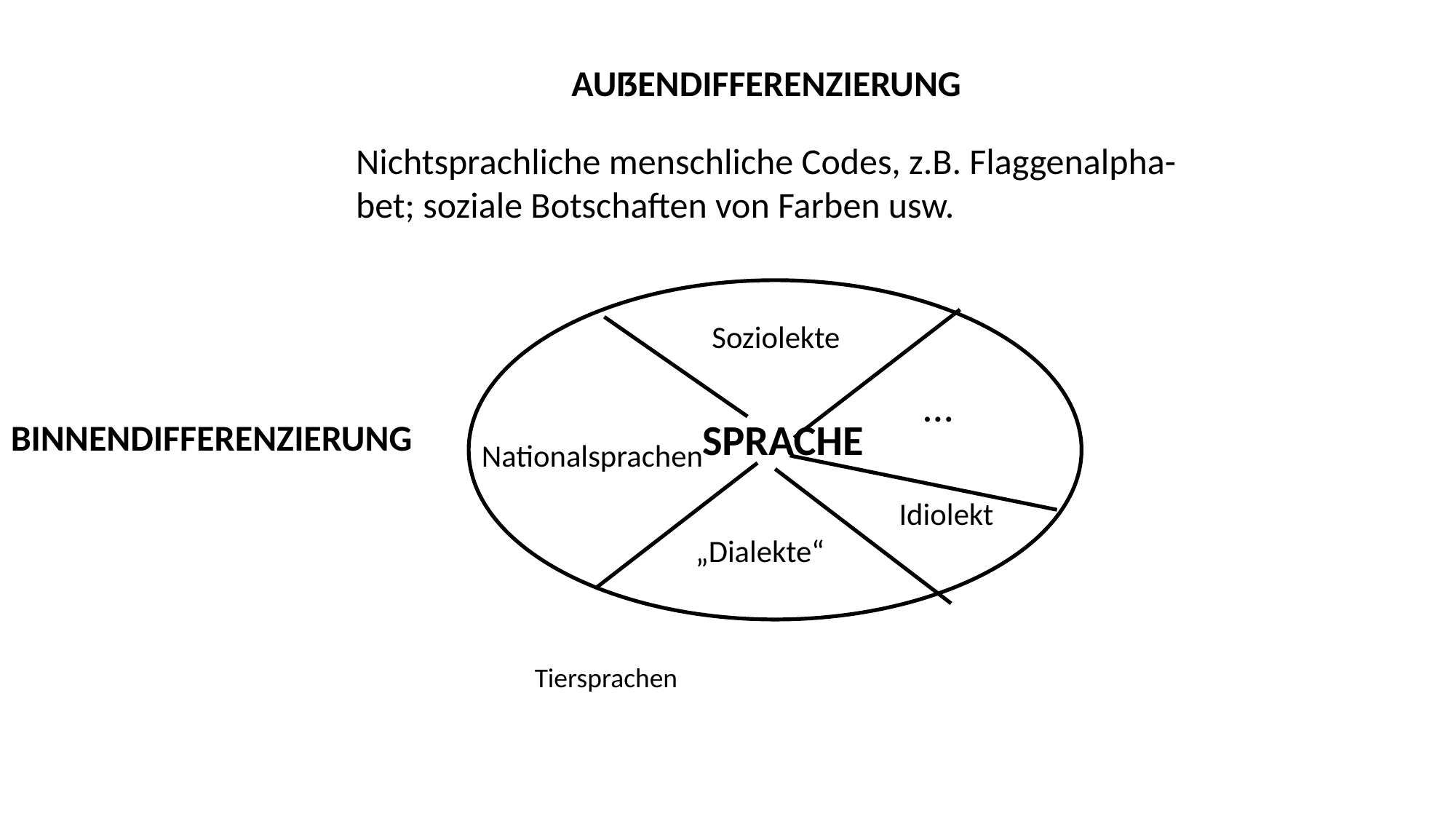

Außendifferenzierung
Nichtsprachliche menschliche Codes, z.B. Flaggenalpha-bet; soziale Botschaften von Farben usw.

Soziolekte
…
SPRACHE
Binnendifferenzierung
Nationalsprachen
Idiolekt
„Dialekte“
Tiersprachen